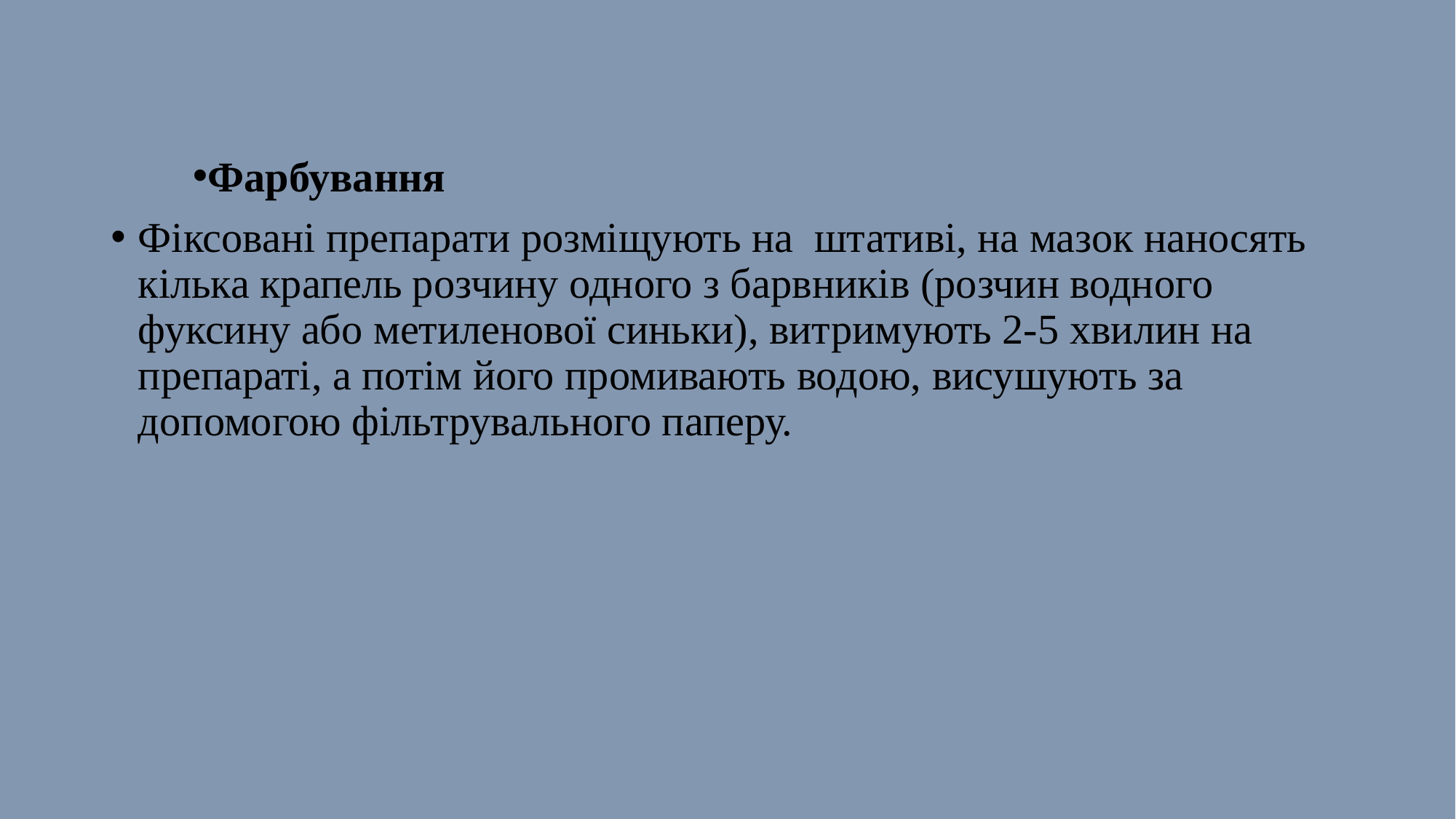

Фарбування
Фіксовані препарати розміщують на  штативі, на мазок наносять кілька крапель розчину одного з барвників (розчин водного фуксину або метиленової синьки), витримують 2-5 хвилин на препараті, а потім його промивають водою, висушують за допомогою фільтрувального паперу.